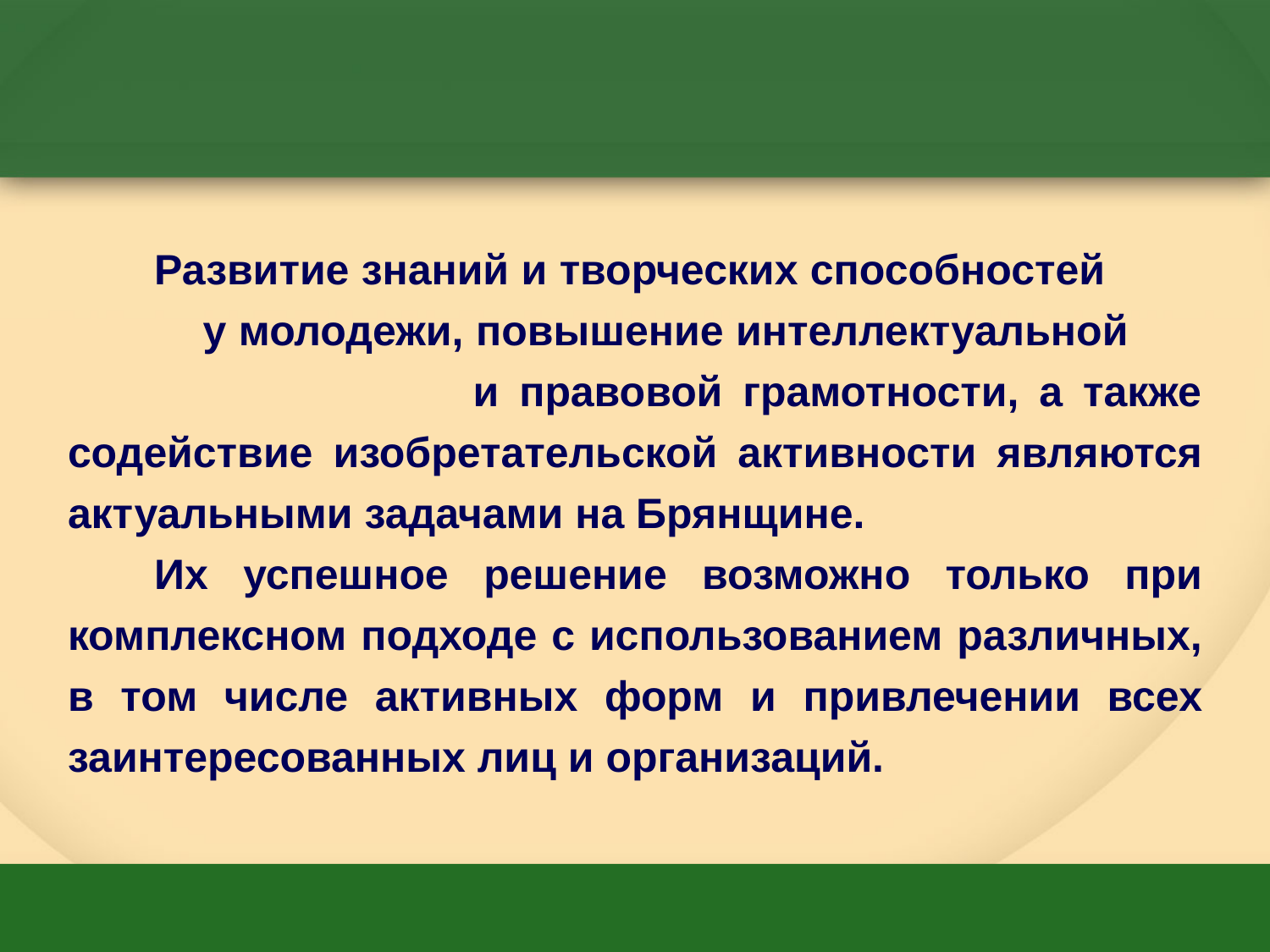

Развитие знаний и творческих способностей                    у молодежи, повышение интеллектуальной                           и правовой грамотности, а также содействие изобретательской активности являются актуальными задачами на Брянщине.
Их успешное решение возможно только при комплексном подходе с использованием различных, в том числе активных форм и привлечении всех заинтересованных лиц и организаций.